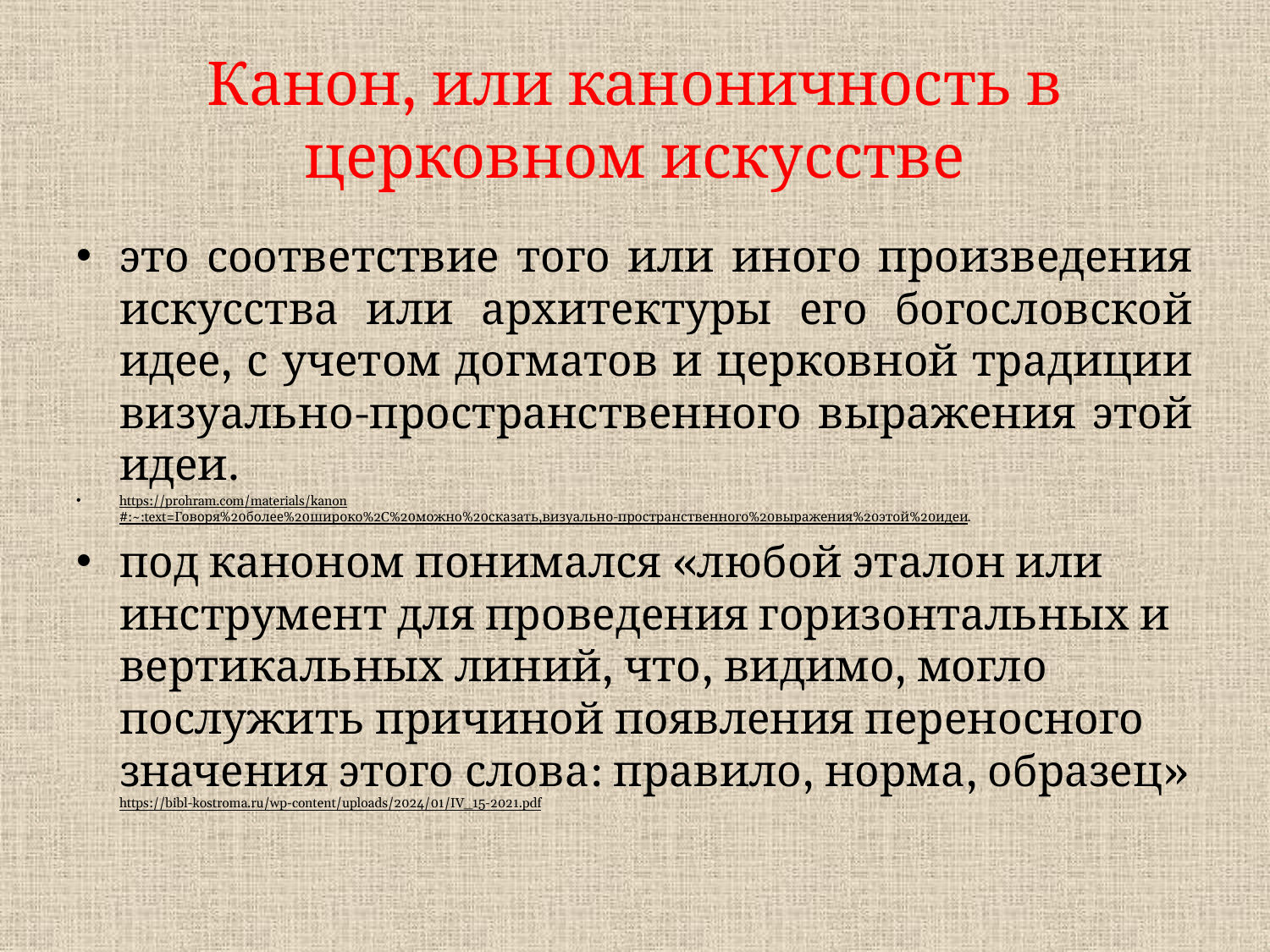

# Канон, или каноничность в церковном искусстве
это соответствие того или иного произведения искусства или архитектуры его богословской идее, с учетом догматов и церковной традиции визуально-пространственного выражения этой идеи.
https://prohram.com/materials/kanon#:~:text=Говоря%20более%20широко%2C%20можно%20сказать,визуально-пространственного%20выражения%20этой%20идеи.
под каноном понимался «любой эталон или инструмент для проведения горизонтальных и вертикальных линий, что, видимо, могло послужить причиной появления переносного значения этого слова: правило, норма, образец»https://bibl-kostroma.ru/wp-content/uploads/2024/01/IV_15-2021.pdf